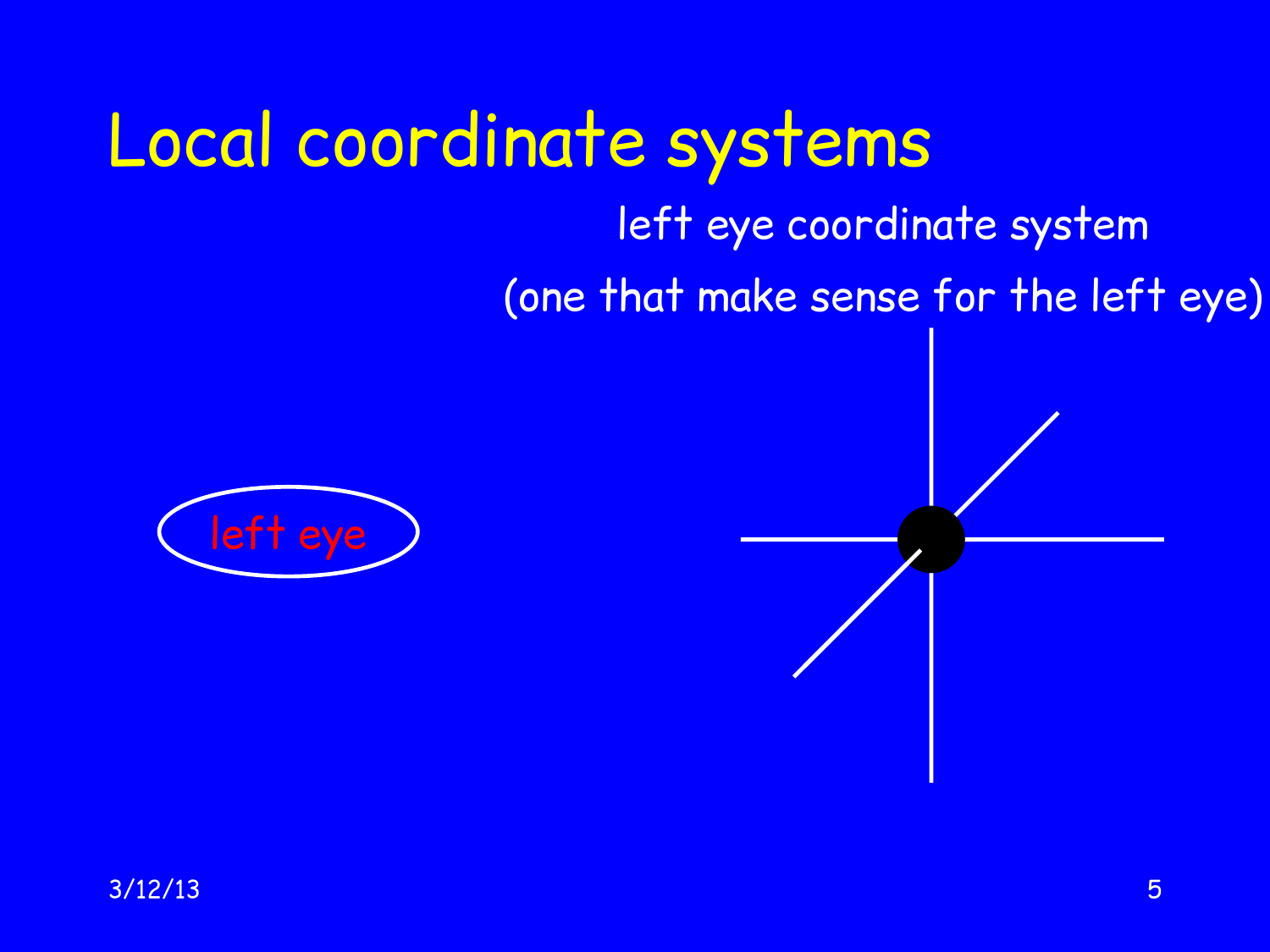

# Local coordinate systems
left eye coordinate system
(one that make sense for the left eye)

left eye
3/12/13
5